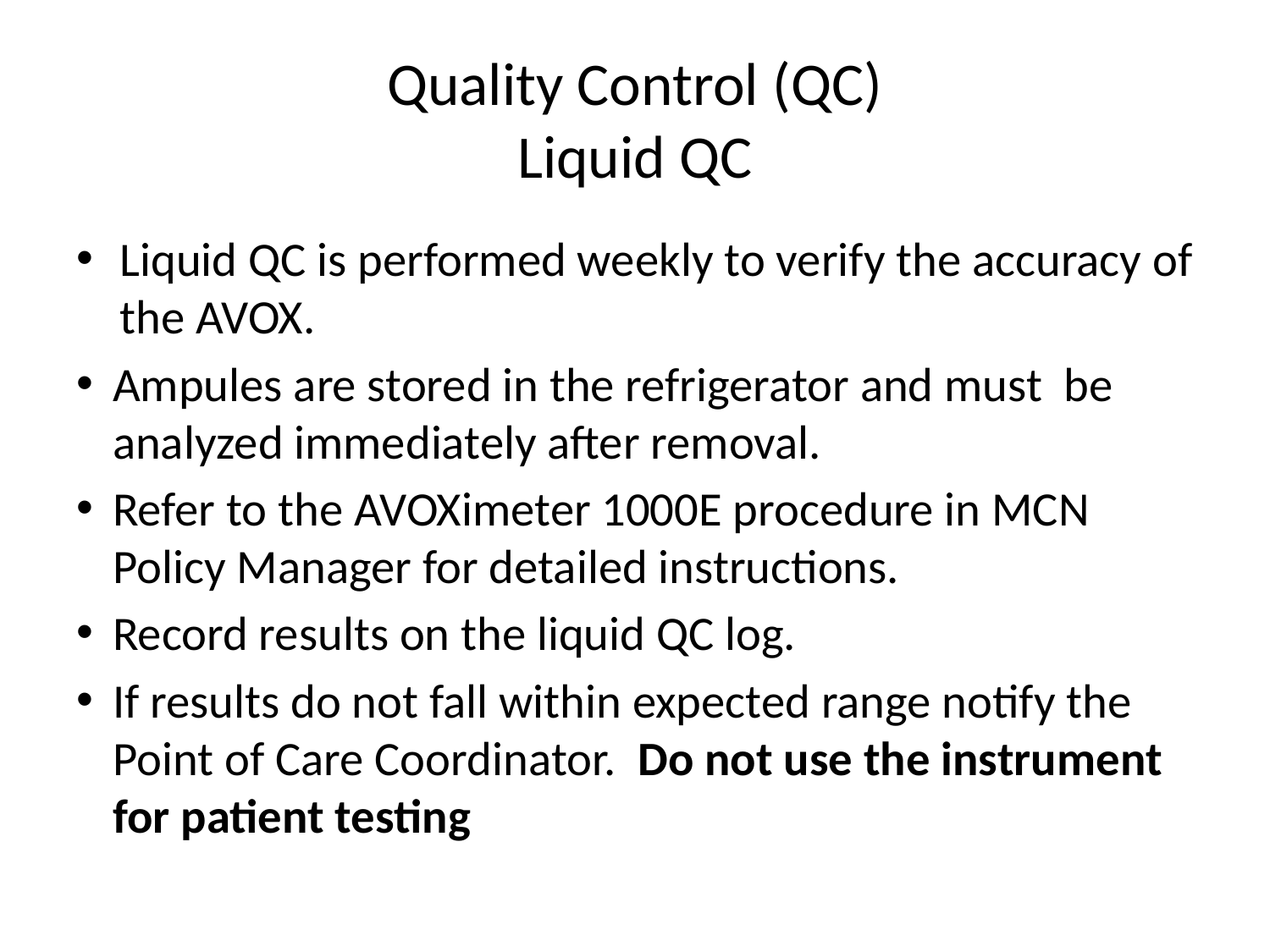

# Quality Control (QC) Liquid QC
Liquid QC is performed weekly to verify the accuracy of the AVOX.
Ampules are stored in the refrigerator and must  be analyzed immediately after removal.
Refer to the AVOXimeter 1000E procedure in MCN Policy Manager for detailed instructions.
Record results on the liquid QC log.
If results do not fall within expected range notify the Point of Care Coordinator.  Do not use the instrument for patient testing